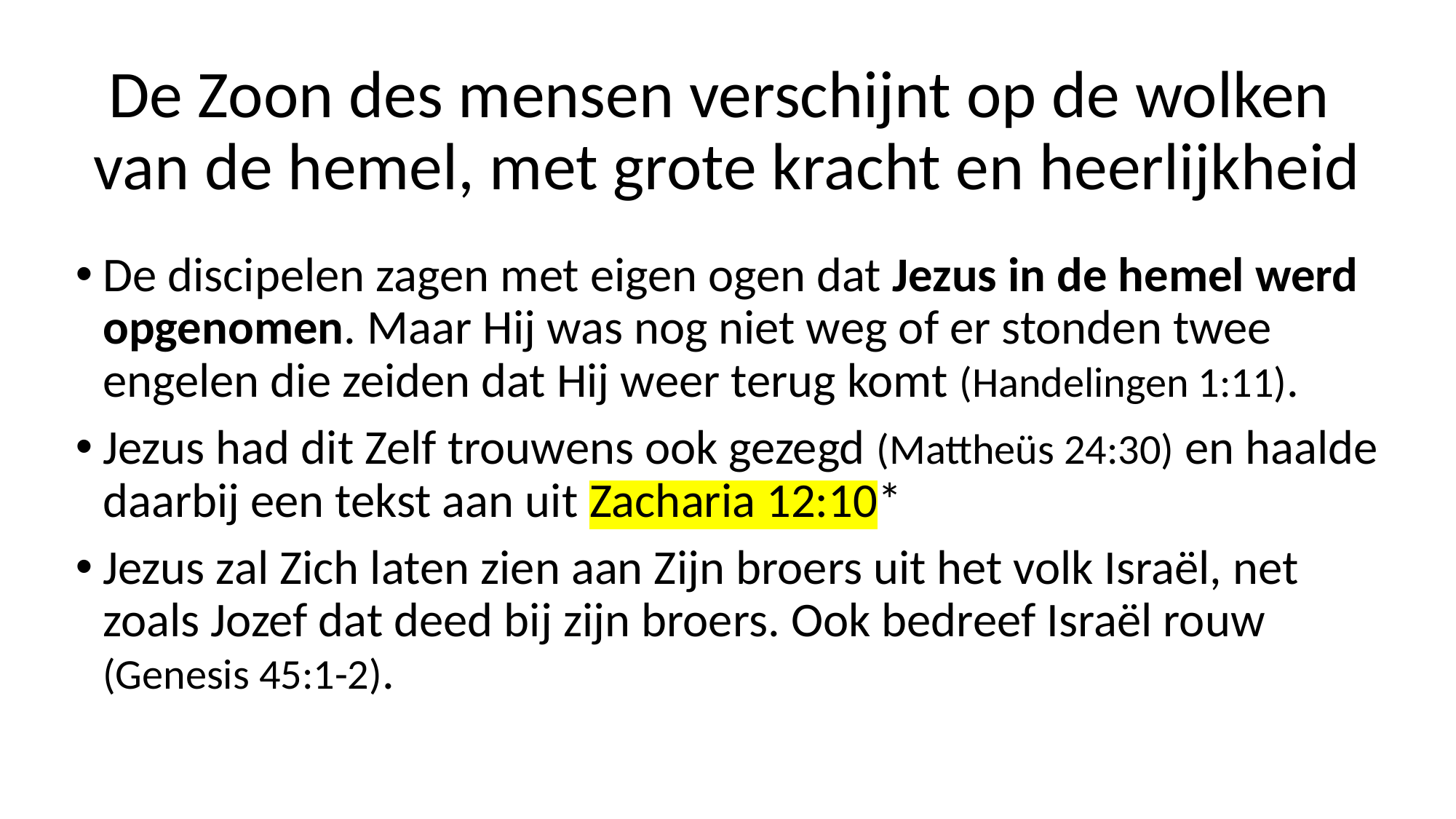

# De Zoon des mensen verschijnt op de wolken van de hemel, met grote kracht en heerlijkheid
De discipelen zagen met eigen ogen dat Jezus in de hemel werd opgenomen. Maar Hij was nog niet weg of er stonden twee engelen die zeiden dat Hij weer terug komt (Handelingen 1:11).
Jezus had dit Zelf trouwens ook gezegd (Mattheüs 24:30) en haalde daarbij een tekst aan uit Zacharia 12:10*
Jezus zal Zich laten zien aan Zijn broers uit het volk Israël, net zoals Jozef dat deed bij zijn broers. Ook bedreef Israël rouw (Genesis 45:1-2).